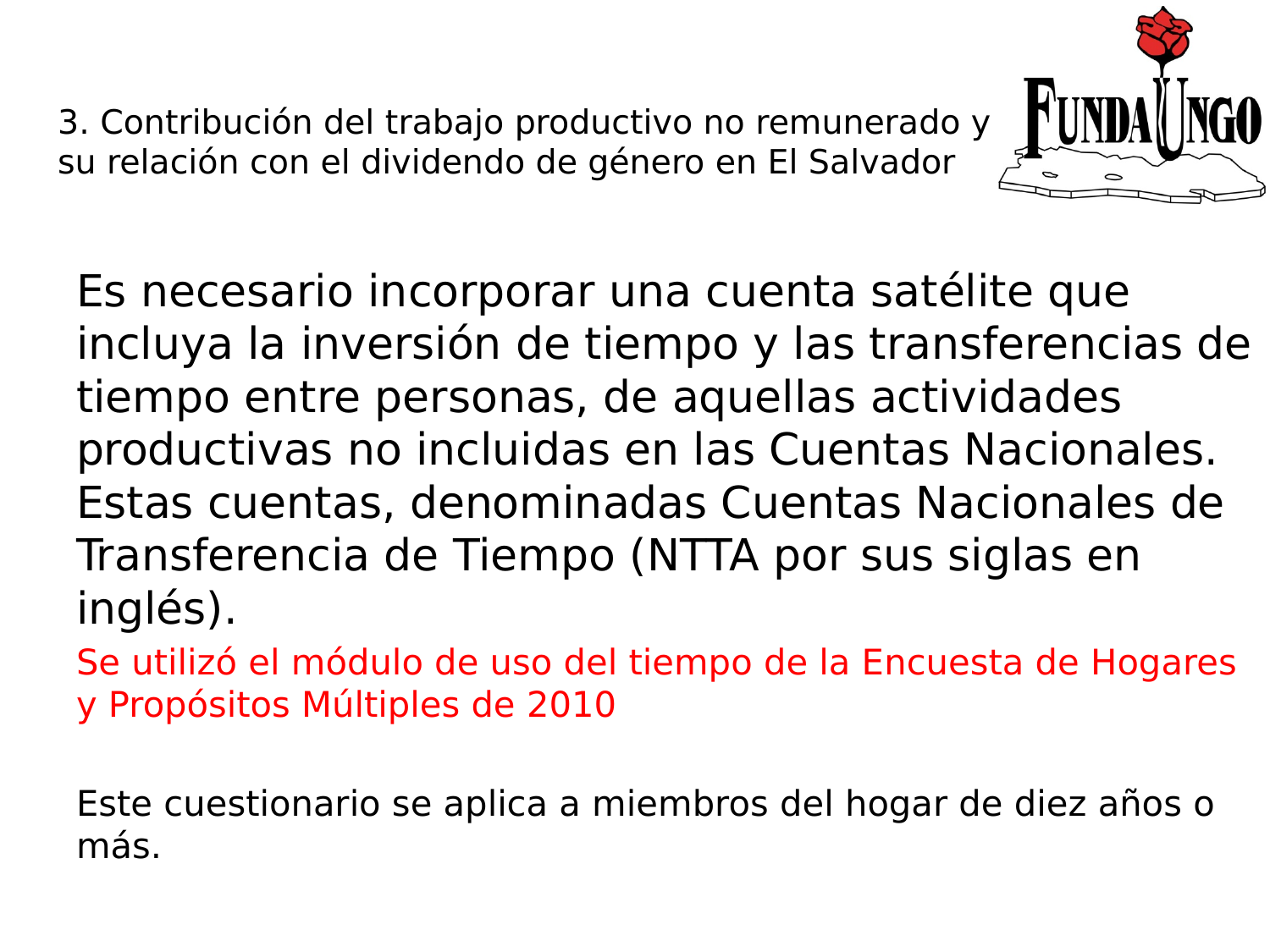

# 3. Contribución del trabajo productivo no remunerado y su relación con el dividendo de género en El Salvador
Es necesario incorporar una cuenta satélite que incluya la inversión de tiempo y las transferencias de tiempo entre personas, de aquellas actividades productivas no incluidas en las Cuentas Nacionales. Estas cuentas, denominadas Cuentas Nacionales de Transferencia de Tiempo (NTTA por sus siglas en inglés).
Se utilizó el módulo de uso del tiempo de la Encuesta de Hogares y Propósitos Múltiples de 2010

Este cuestionario se aplica a miembros del hogar de diez años o más.